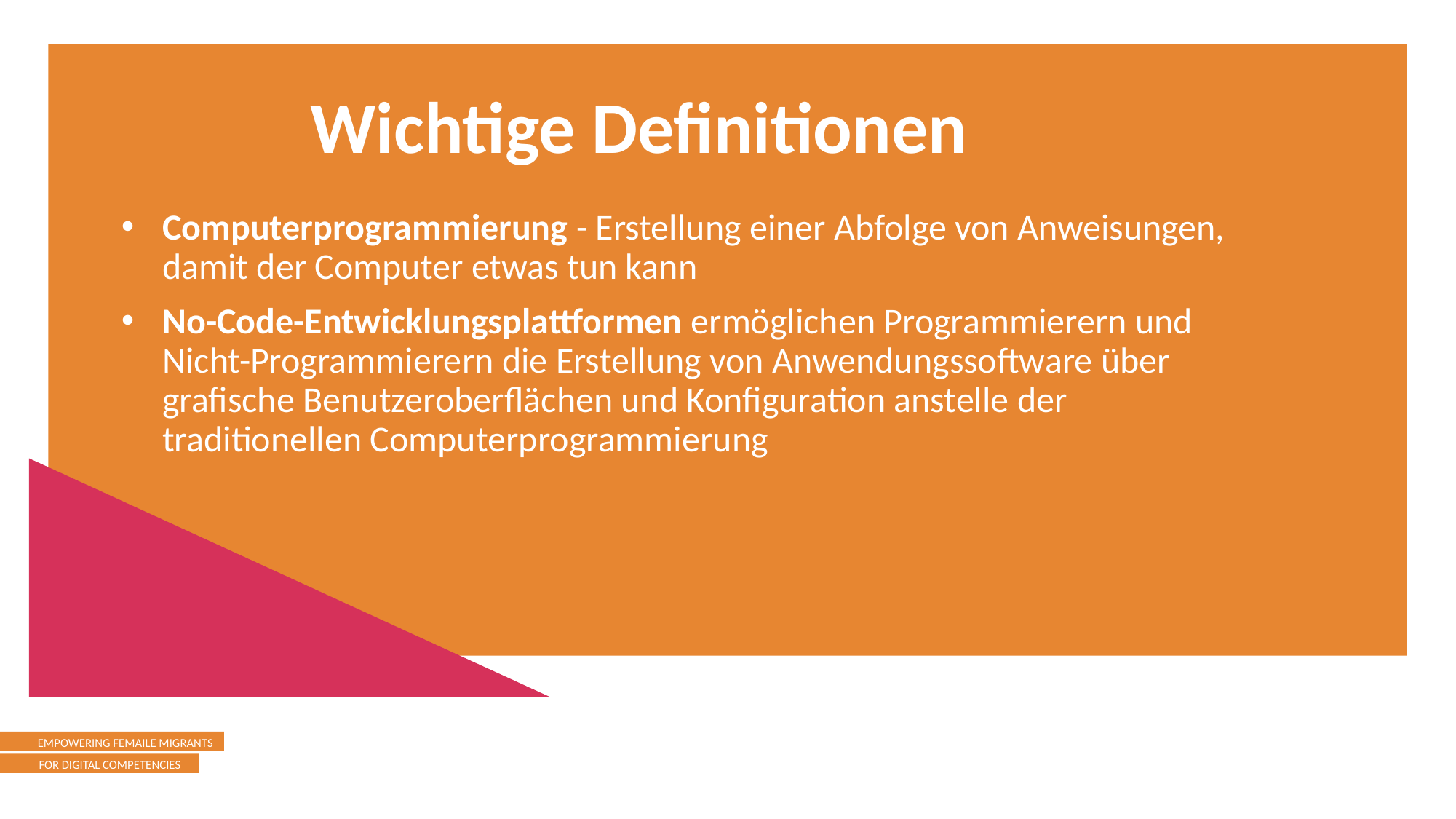

Wichtige Definitionen
Computerprogrammierung - Erstellung einer Abfolge von Anweisungen, damit der Computer etwas tun kann
No-Code-Entwicklungsplattformen ermöglichen Programmierern und Nicht-Programmierern die Erstellung von Anwendungssoftware über grafische Benutzeroberflächen und Konfiguration anstelle der traditionellen Computerprogrammierung